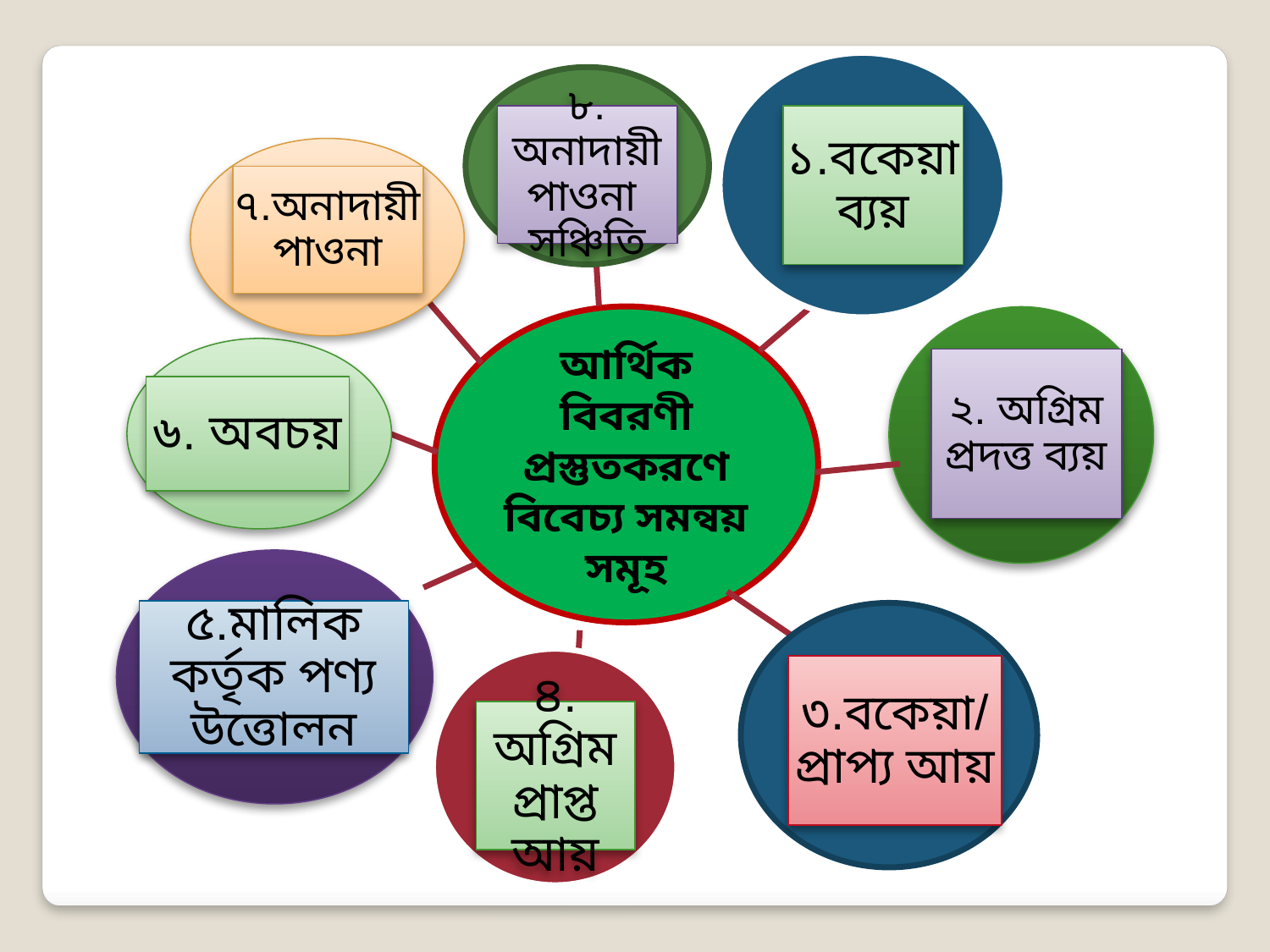

১.বকেয়া ব্যয়

৮. অনাদায়ী পাওনা  সঞ্চিতি
অনুমতি দান ও তালিকাভুক্তি

৭.অনাদায়ী পাওনা

আর্থিক বিবরণী প্রস্তুতকরণে বিবেচ্য সমন্বয় সমূহ

২. অগ্রিম প্রদত্ত ব্যয়

৬. অবচয়

৫.মালিক কর্তৃক পণ্য উত্তোলন

৩.বকেয়া/ প্রাপ্য আয়

৪. অগ্রিম প্রাপ্ত আয়